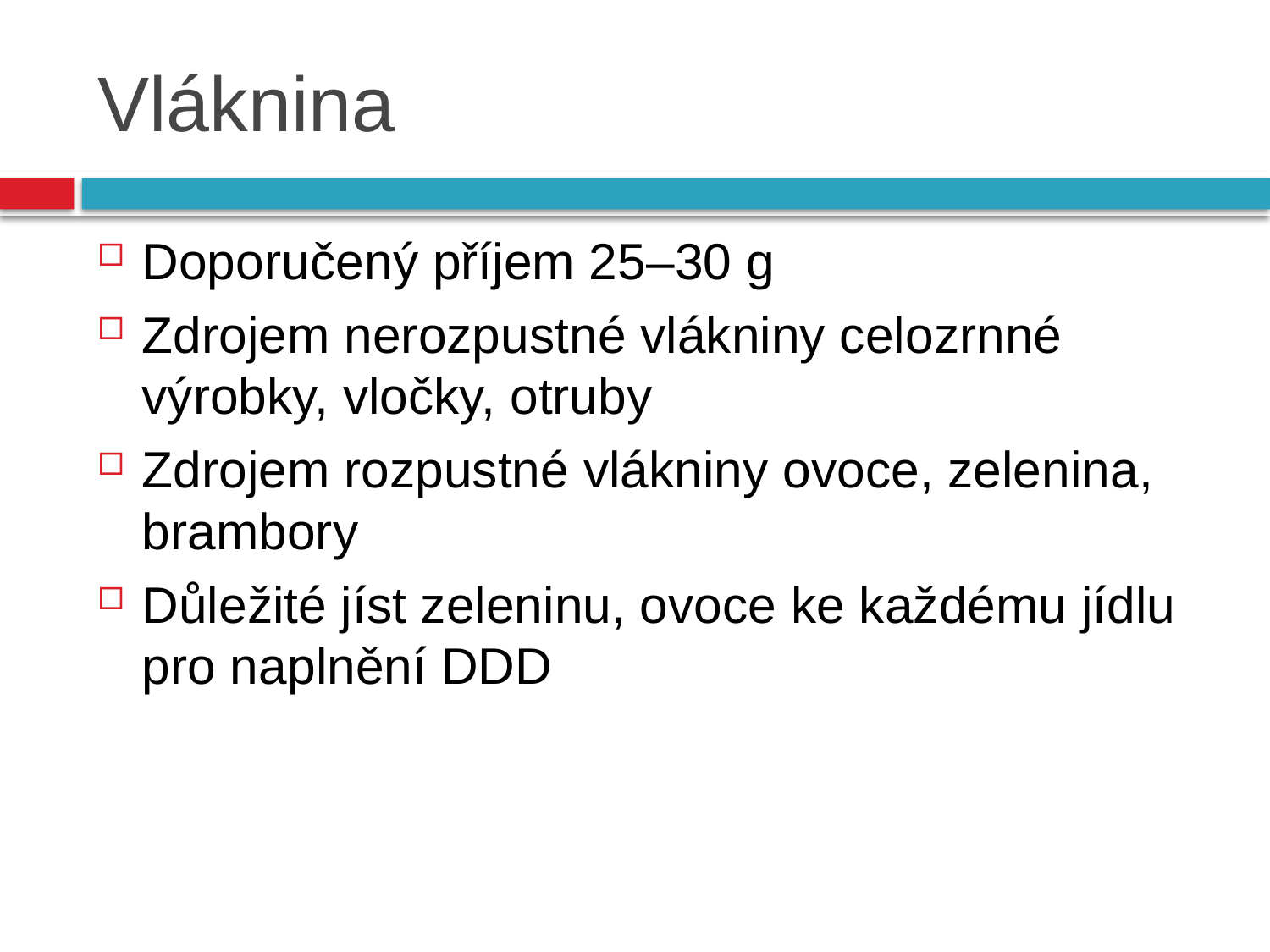

# Vláknina
Doporučený příjem 25–30 g
Zdrojem nerozpustné vlákniny celozrnné výrobky, vločky, otruby
Zdrojem rozpustné vlákniny ovoce, zelenina, brambory
Důležité jíst zeleninu, ovoce ke každému jídlu pro naplnění DDD